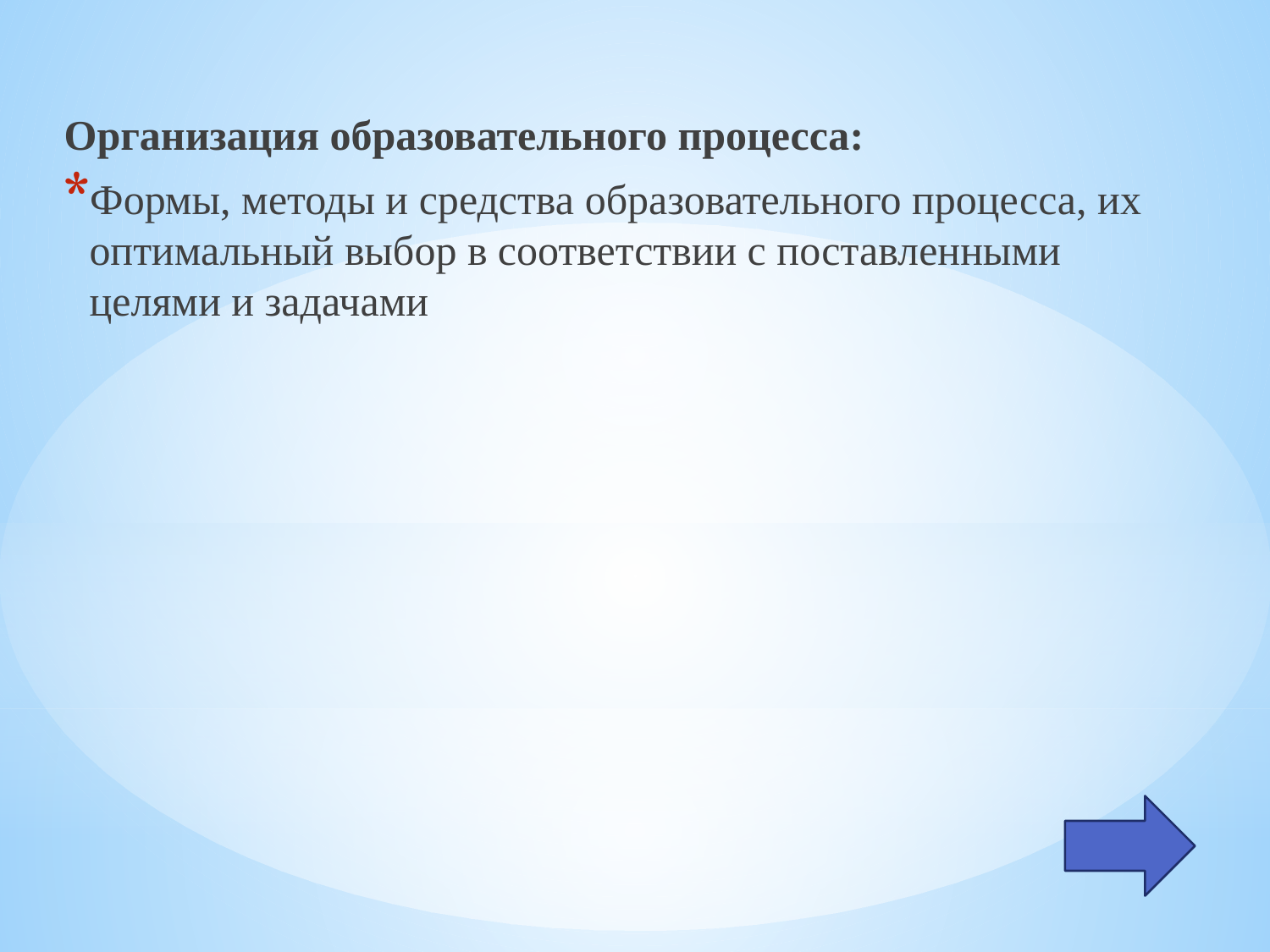

Организация образовательного процесса:
Формы, методы и средства образовательного процесса, их оптимальный выбор в соответствии с поставленными целями и задачами